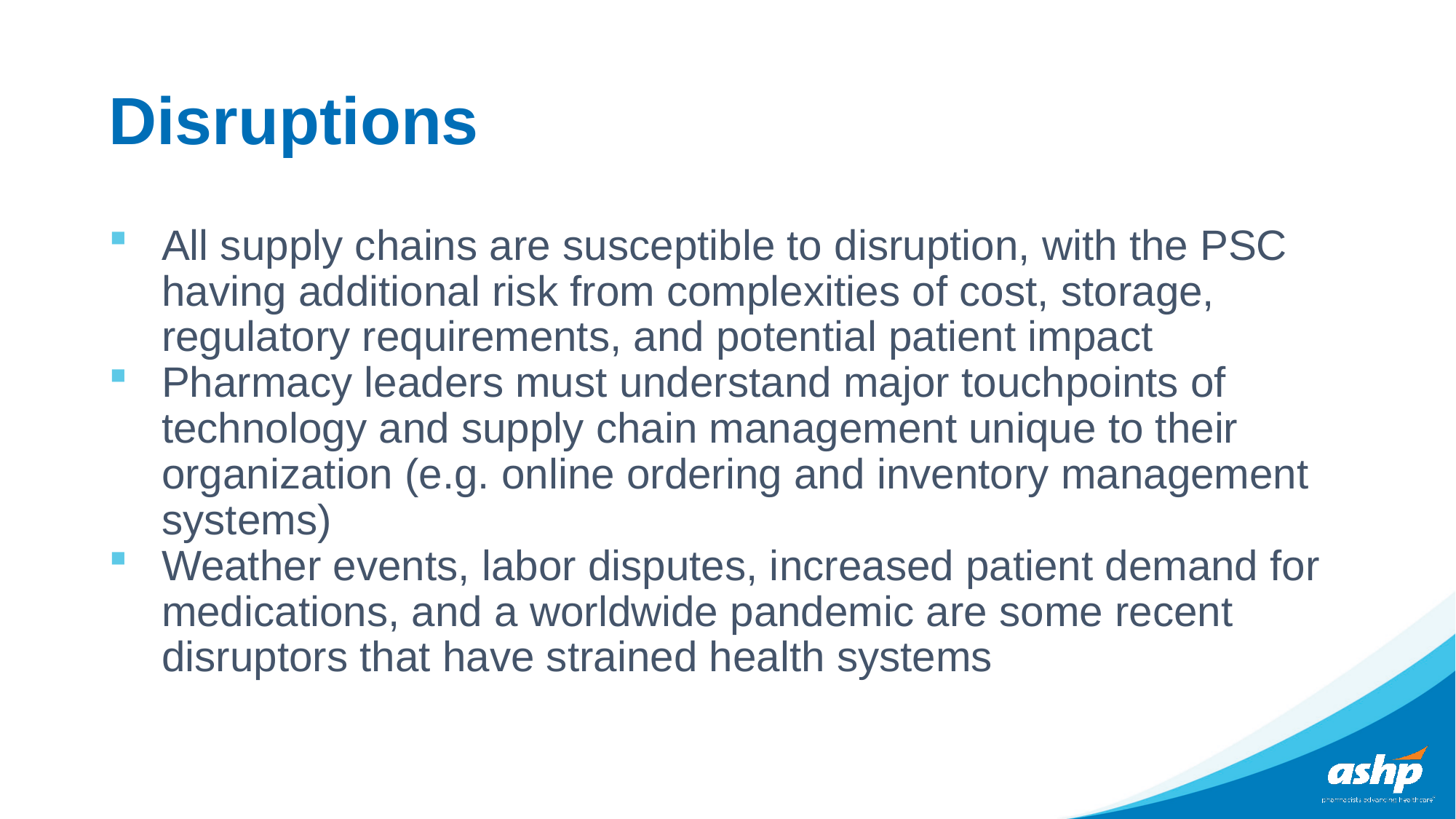

# Disruptions
All supply chains are susceptible to disruption, with the PSC having additional risk from complexities of cost, storage, regulatory requirements, and potential patient impact
Pharmacy leaders must understand major touchpoints of technology and supply chain management unique to their organization (e.g. online ordering and inventory management systems)
Weather events, labor disputes, increased patient demand for medications, and a worldwide pandemic are some recent disruptors that have strained health systems